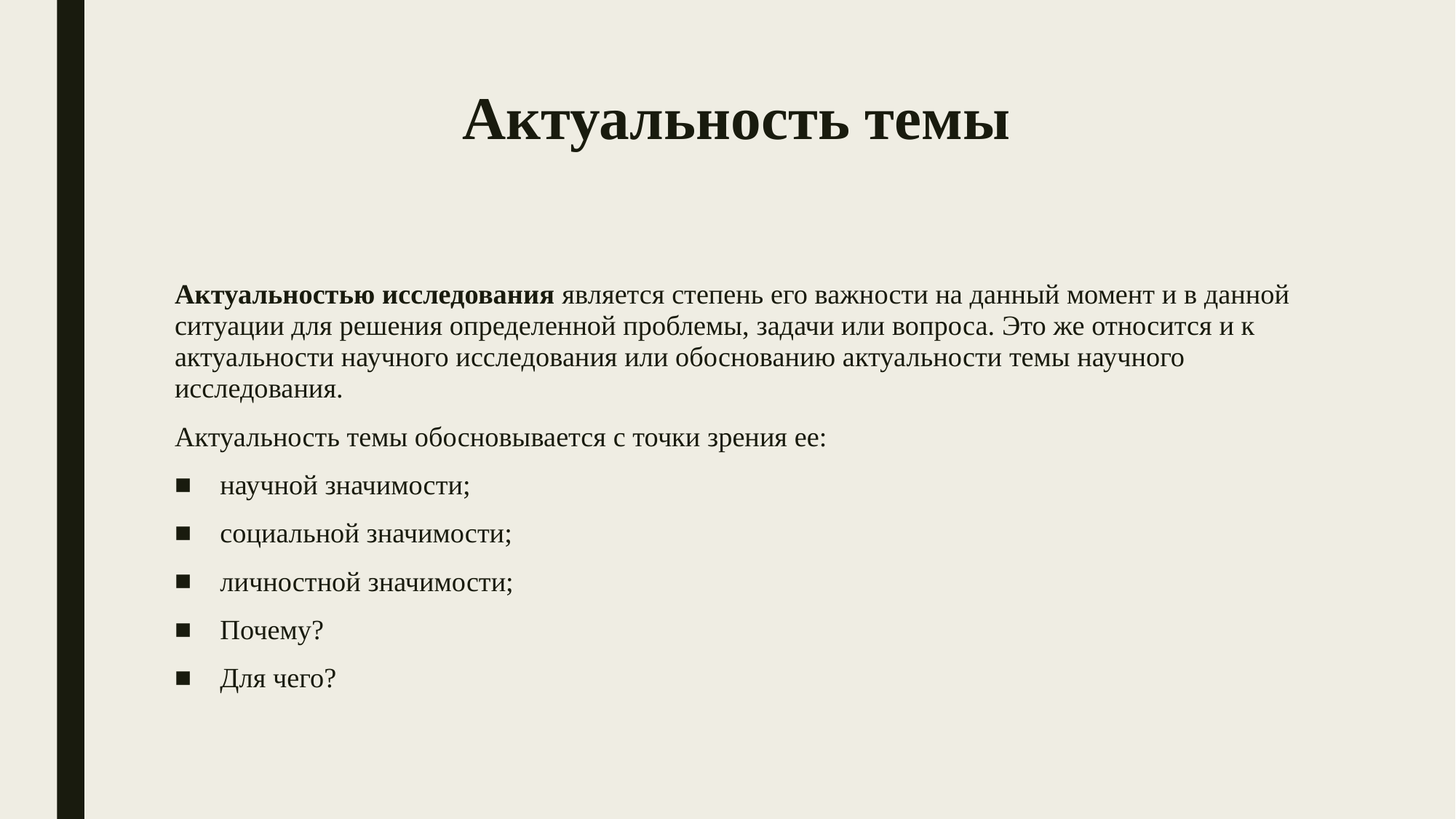

# Актуальность темы
Актуальностью исследования является степень его важности на данный момент и в данной ситуации для решения определенной проблемы, задачи или вопроса. Это же относится и к актуальности научного исследования или обоснованию актуальности темы научного исследования.
Актуальность темы обосновывается с точки зрения ее:
научной значимости;
социальной значимости;
личностной значимости;
Почему?
Для чего?